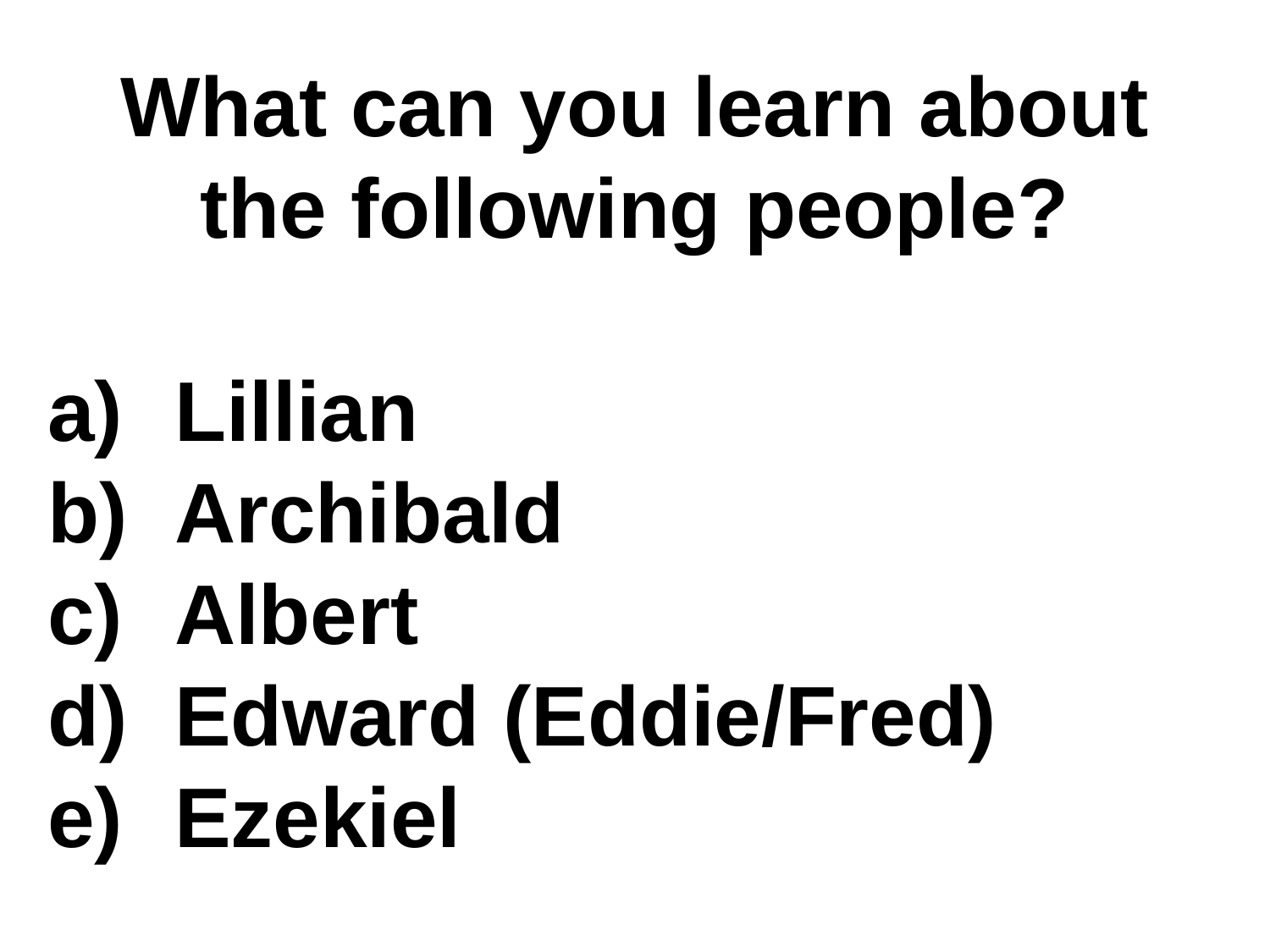

What can you learn about the following people?

Lillian
Archibald
Albert
Edward (Eddie/Fred)
Ezekiel